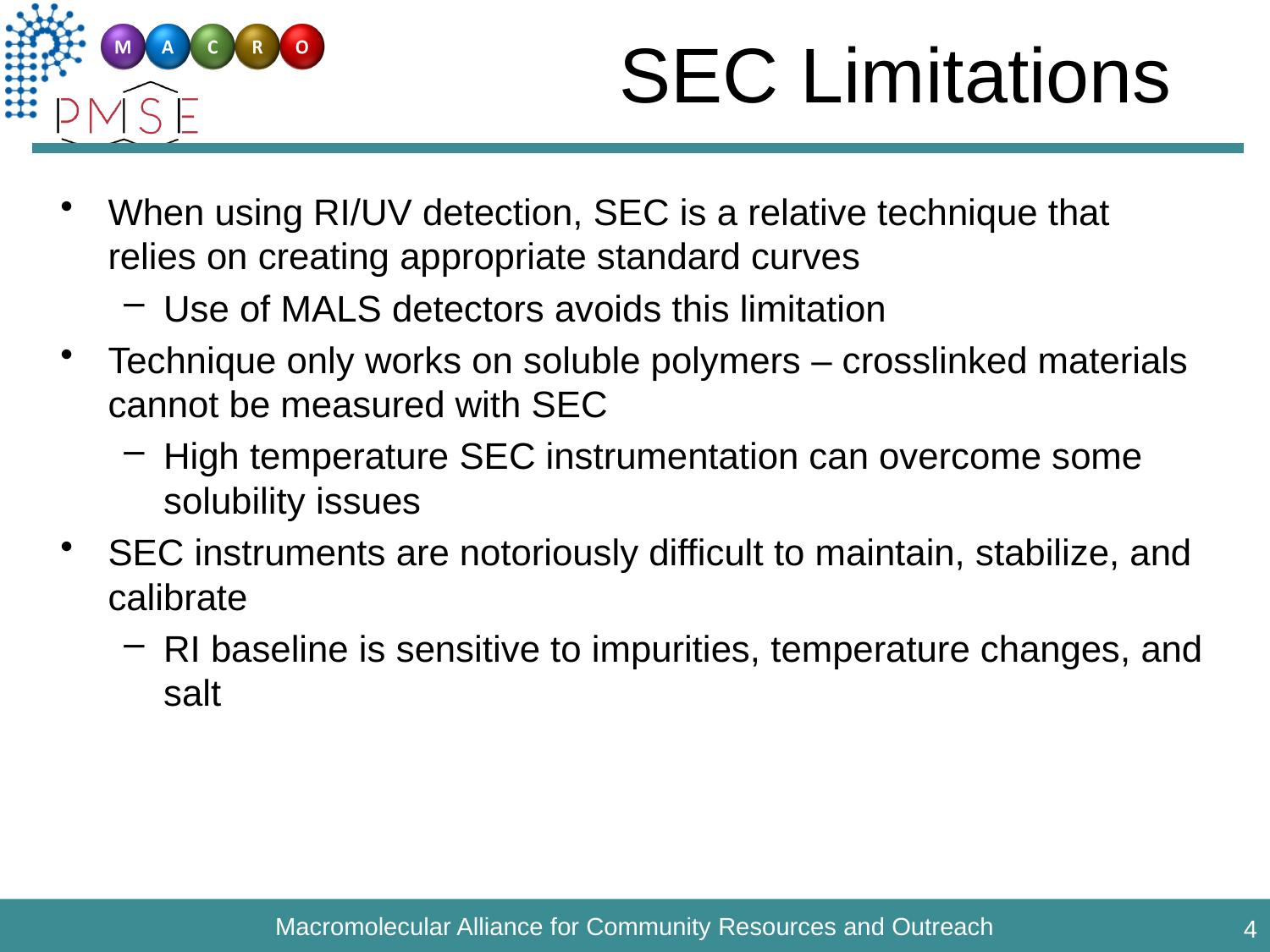

# SEC Limitations
When using RI/UV detection, SEC is a relative technique that relies on creating appropriate standard curves
Use of MALS detectors avoids this limitation
Technique only works on soluble polymers – crosslinked materials cannot be measured with SEC
High temperature SEC instrumentation can overcome some solubility issues
SEC instruments are notoriously difficult to maintain, stabilize, and calibrate
RI baseline is sensitive to impurities, temperature changes, and salt

4